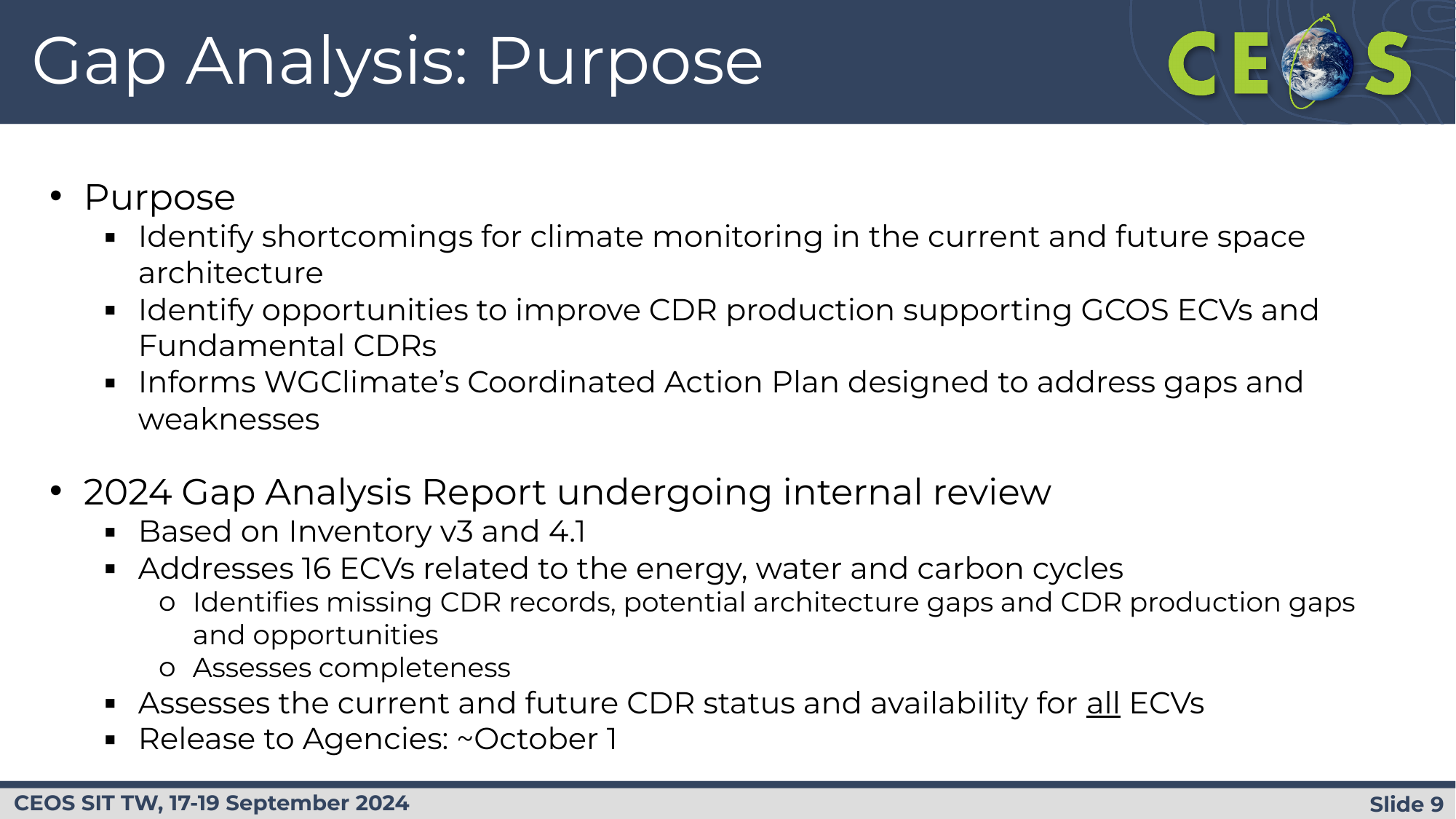

# Gap Analysis: Purpose
Purpose
Identify shortcomings for climate monitoring in the current and future space architecture
Identify opportunities to improve CDR production supporting GCOS ECVs and Fundamental CDRs
Informs WGClimate’s Coordinated Action Plan designed to address gaps and weaknesses

2024 Gap Analysis Report undergoing internal review
Based on Inventory v3 and 4.1
Addresses 16 ECVs related to the energy, water and carbon cycles
Identifies missing CDR records, potential architecture gaps and CDR production gaps and opportunities
Assesses completeness
Assesses the current and future CDR status and availability for all ECVs
Release to Agencies: ~October 1